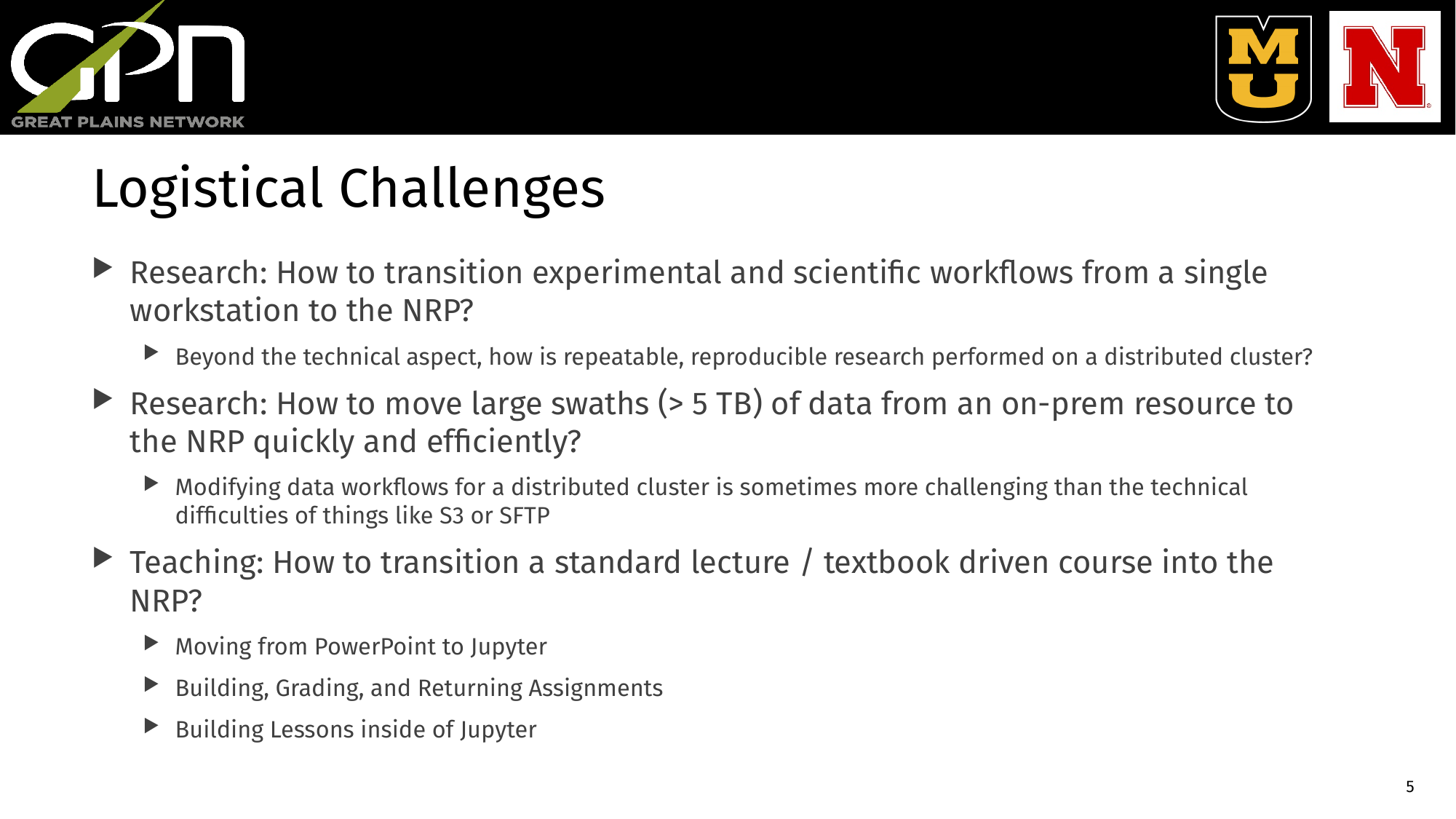

# Logistical Challenges
Research: How to transition experimental and scientific workflows from a single workstation to the NRP?
Beyond the technical aspect, how is repeatable, reproducible research performed on a distributed cluster?
Research: How to move large swaths (> 5 TB) of data from an on-prem resource to the NRP quickly and efficiently?
Modifying data workflows for a distributed cluster is sometimes more challenging than the technical difficulties of things like S3 or SFTP
Teaching: How to transition a standard lecture / textbook driven course into the NRP?
Moving from PowerPoint to Jupyter
Building, Grading, and Returning Assignments
Building Lessons inside of Jupyter
5